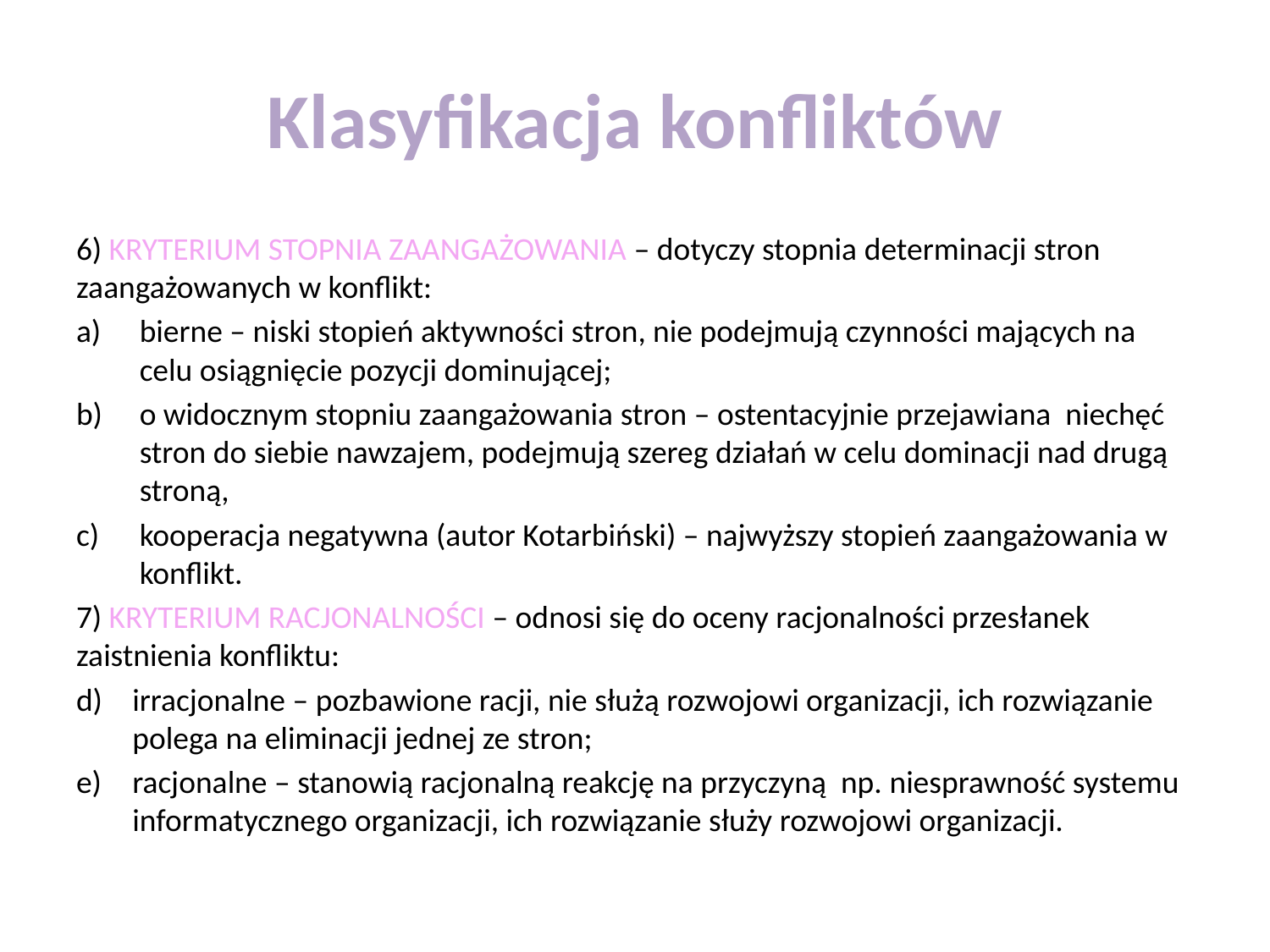

# Klasyfikacja konfliktów
6) KRYTERIUM STOPNIA ZAANGAŻOWANIA – dotyczy stopnia determinacji stron zaangażowanych w konflikt:
bierne – niski stopień aktywności stron, nie podejmują czynności mających na celu osiągnięcie pozycji dominującej;
o widocznym stopniu zaangażowania stron – ostentacyjnie przejawiana  niechęć stron do siebie nawzajem, podejmują szereg działań w celu dominacji nad drugą stroną,
kooperacja negatywna (autor Kotarbiński) – najwyższy stopień zaangażowania w konflikt.
7) KRYTERIUM RACJONALNOŚCI – odnosi się do oceny racjonalności przesłanek zaistnienia konfliktu:
irracjonalne – pozbawione racji, nie służą rozwojowi organizacji, ich rozwiązanie polega na eliminacji jednej ze stron;
racjonalne – stanowią racjonalną reakcję na przyczyną  np. niesprawność systemu informatycznego organizacji, ich rozwiązanie służy rozwojowi organizacji.